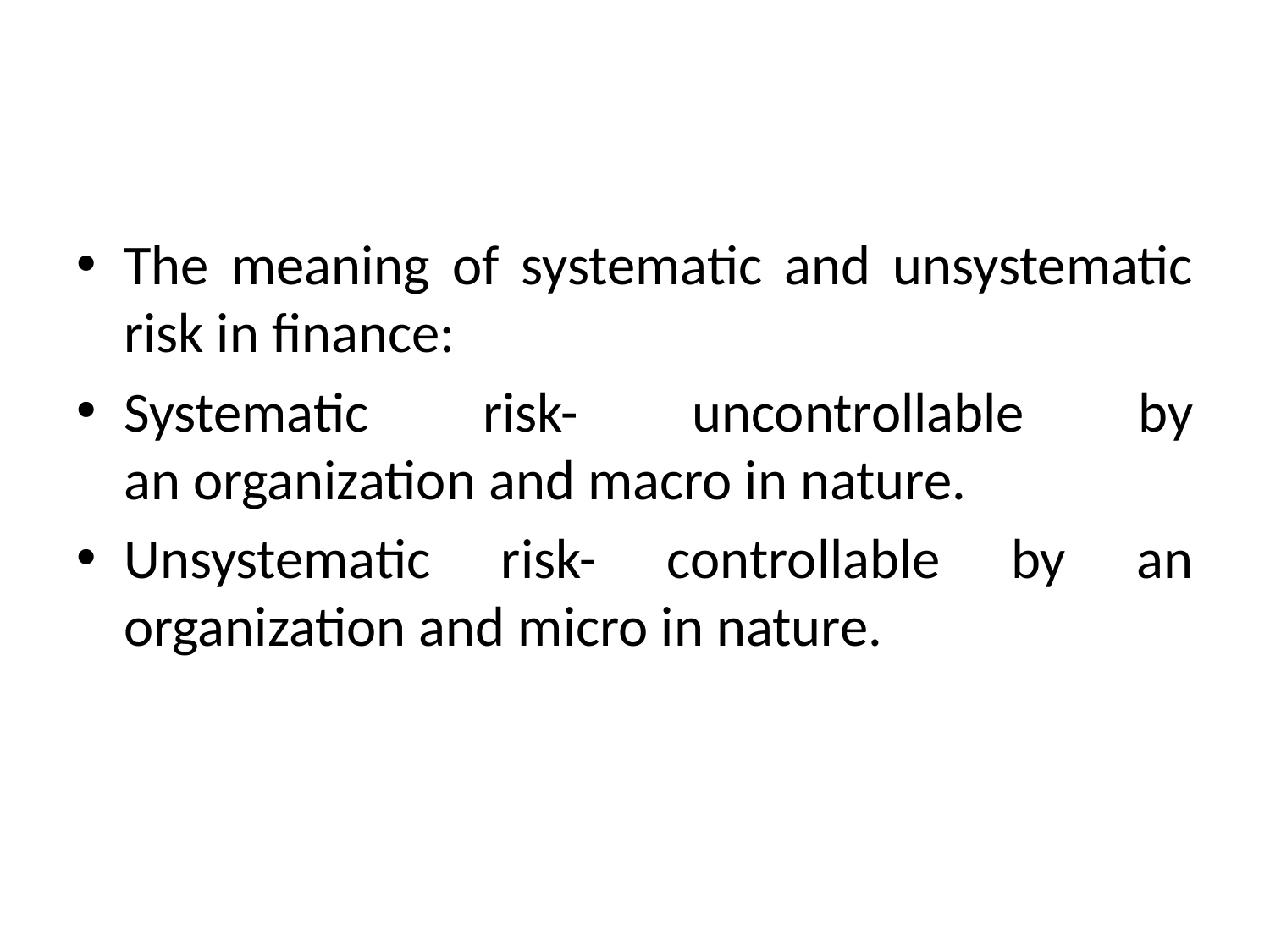

The meaning of systematic and unsystematic risk in finance:
Systematic risk- uncontrollable by an organization and macro in nature.
Unsystematic risk- controllable by an organization and micro in nature.